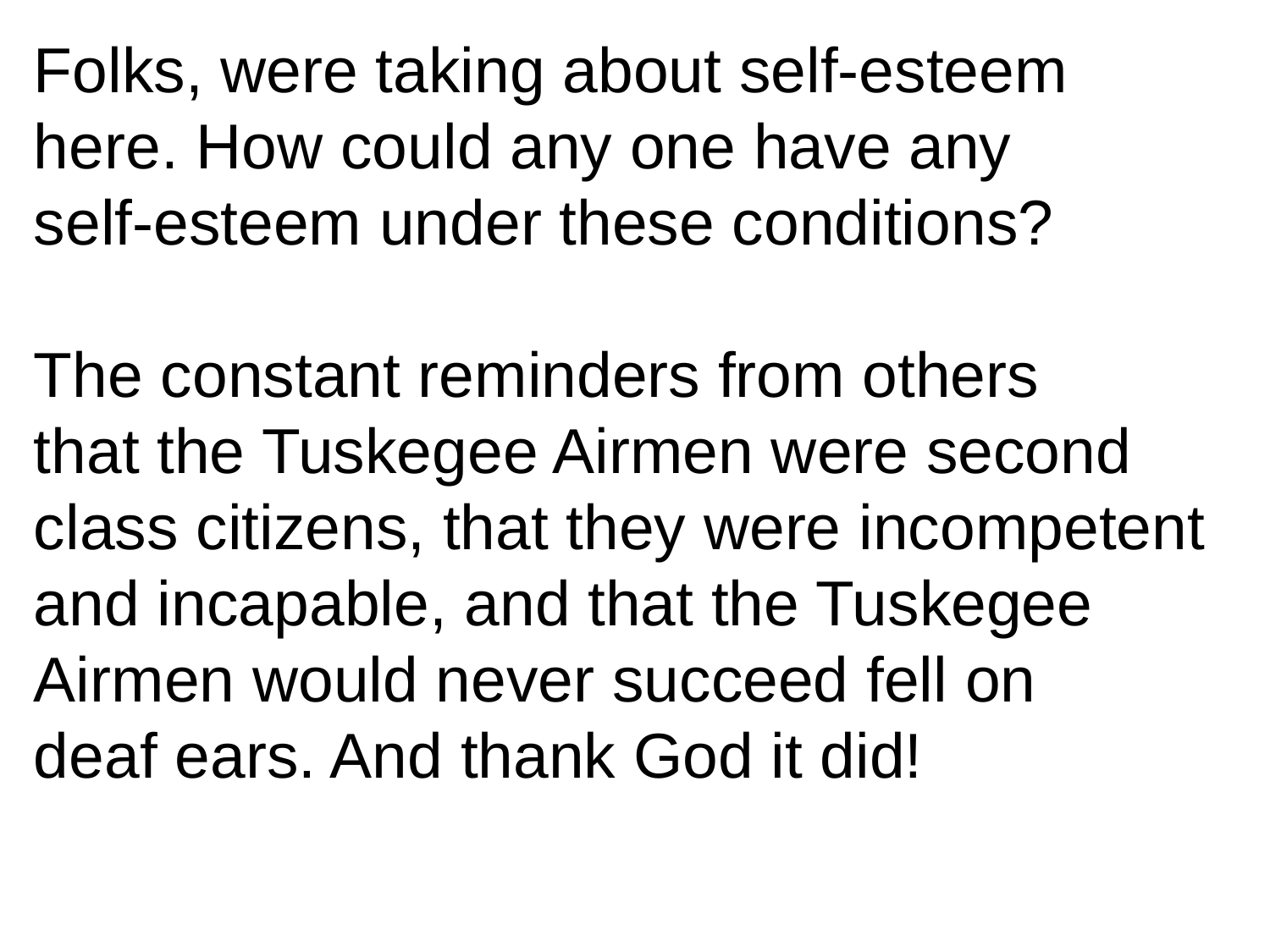

Folks, were taking about self-esteem
here. How could any one have any
self-esteem under these conditions?
The constant reminders from others
that the Tuskegee Airmen were second
class citizens, that they were incompetent
and incapable, and that the Tuskegee
Airmen would never succeed fell on
deaf ears. And thank God it did!